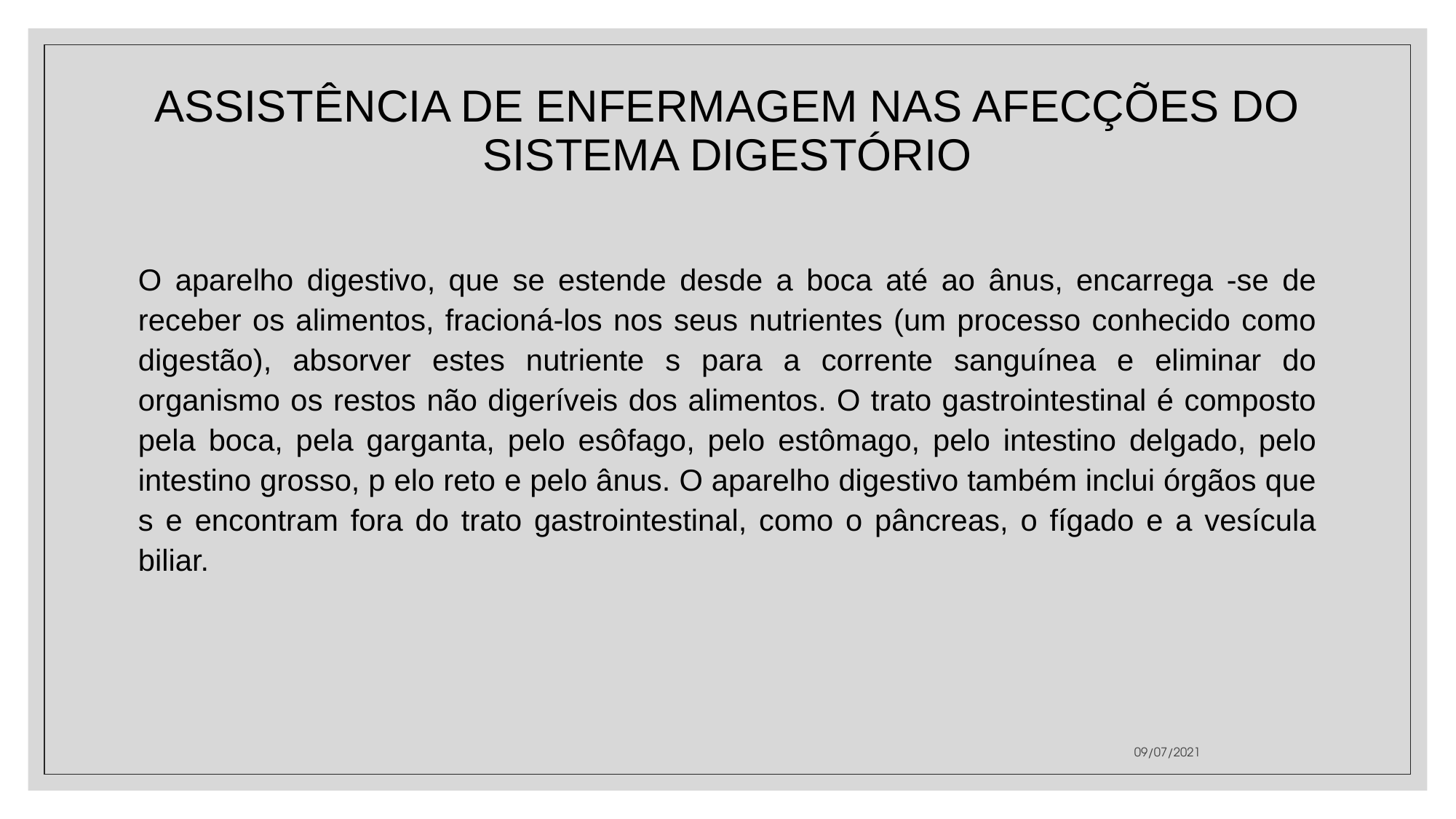

# ASSISTÊNCIA DE ENFERMAGEM NAS AFECÇÕES DO SISTEMA DIGESTÓRIO
O aparelho digestivo, que se estende desde a boca até ao ânus, encarrega -se de receber os alimentos, fracioná-los nos seus nutrientes (um processo conhecido como digestão), absorver estes nutriente s para a corrente sanguínea e eliminar do organismo os restos não digeríveis dos alimentos. O trato gastrointestinal é composto pela boca, pela garganta, pelo esôfago, pelo estômago, pelo intestino delgado, pelo intestino grosso, p elo reto e pelo ânus. O aparelho digestivo também inclui órgãos que s e encontram fora do trato gastrointestinal, como o pâncreas, o fígado e a vesícula biliar.

09/07/2021